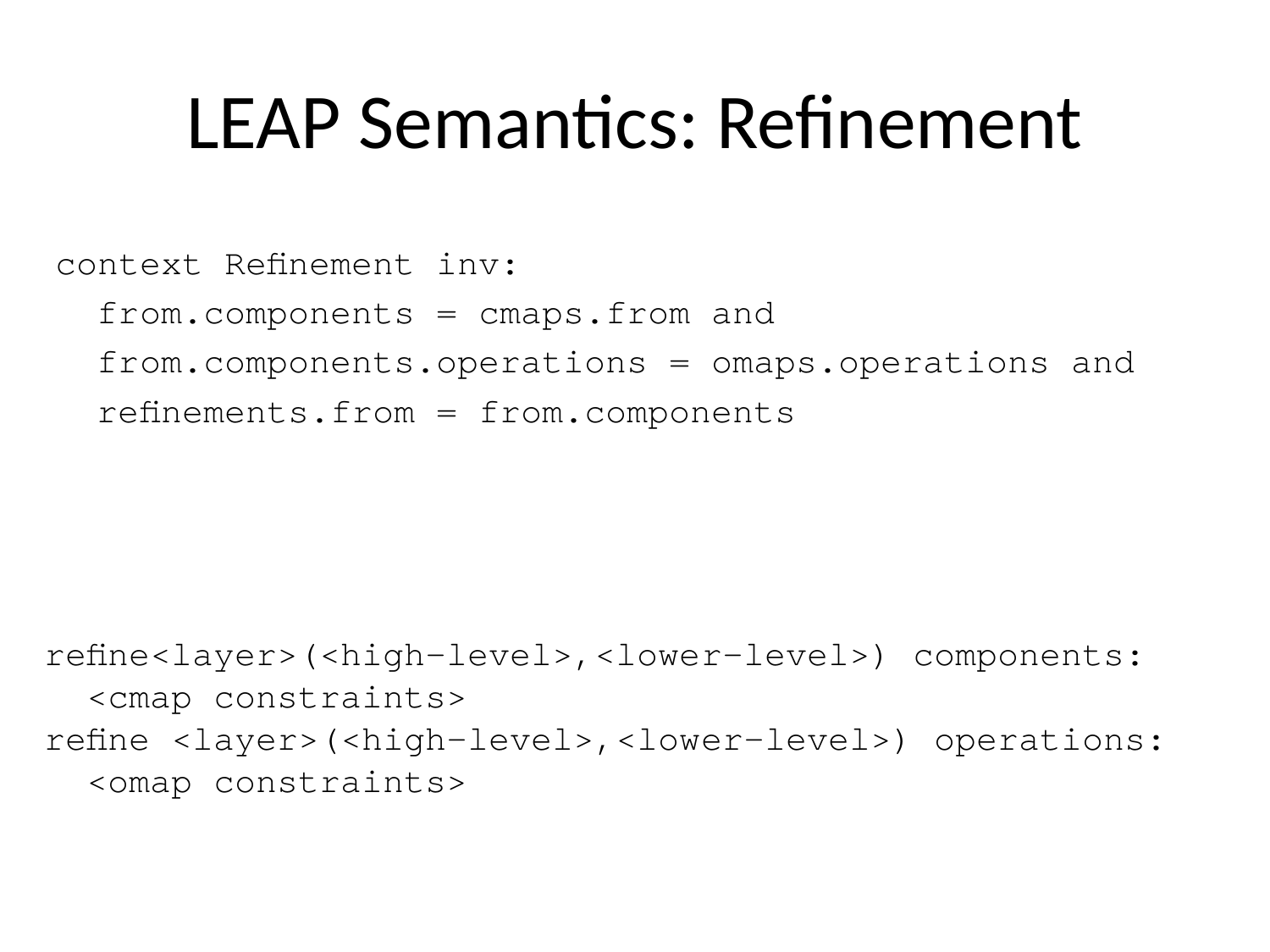

# LEAP Semantics: Refinement
context Refinement inv:
  from.components = cmaps.from and
  from.components.operations = omaps.operations and
  refinements.from = from.components

refine<layer>(<high-level>,<lower-level>) components:
  <cmap constraints>
refine <layer>(<high-level>,<lower-level>) operations:
  <omap constraints>